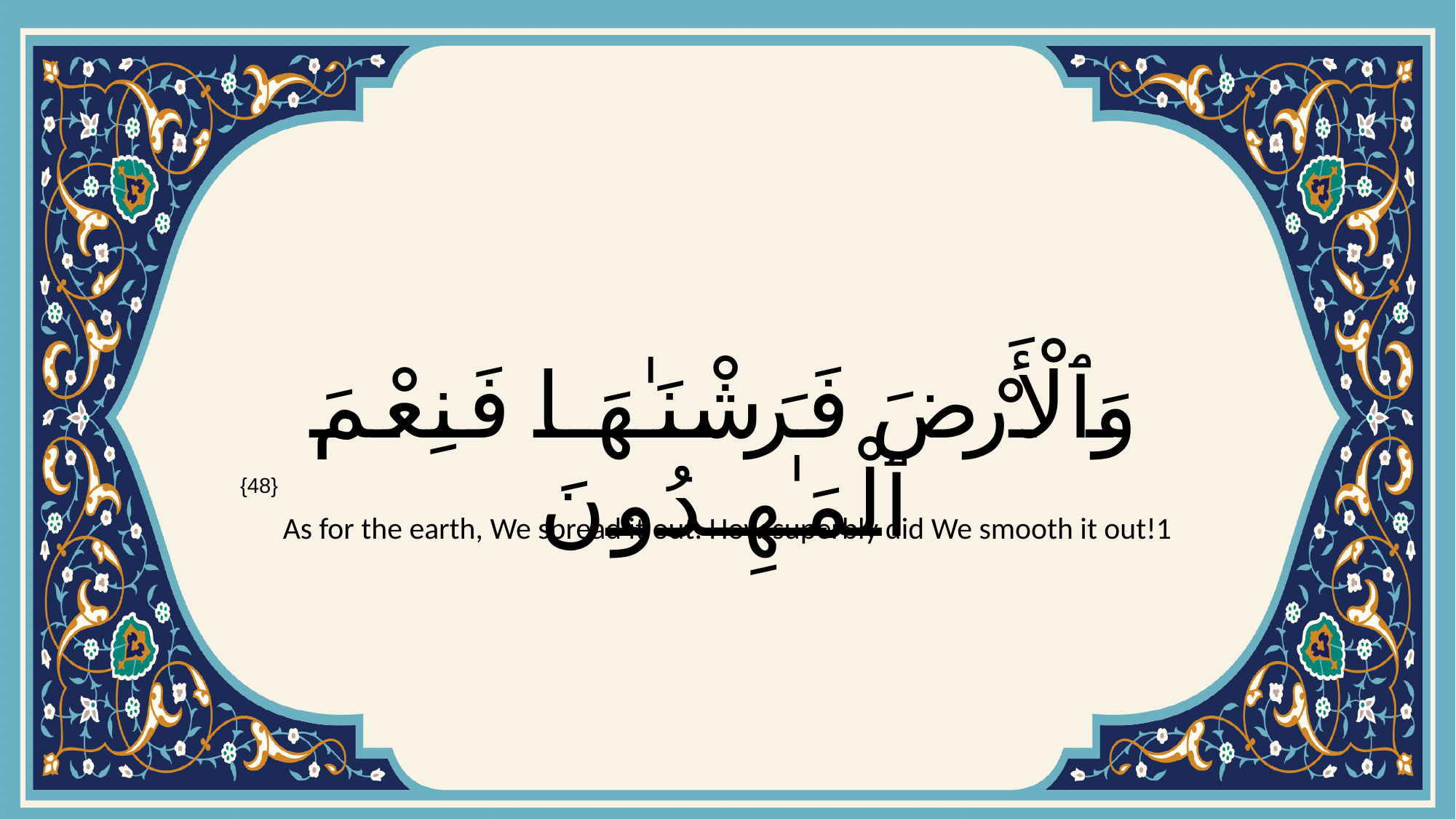

# وَٱلْأَرْضَ فَرَشْنَـٰهَا فَنِعْمَ ٱلْمَـٰهِدُونَ
{48}
As for the earth, We spread it out. How superbly did We smooth it out!1